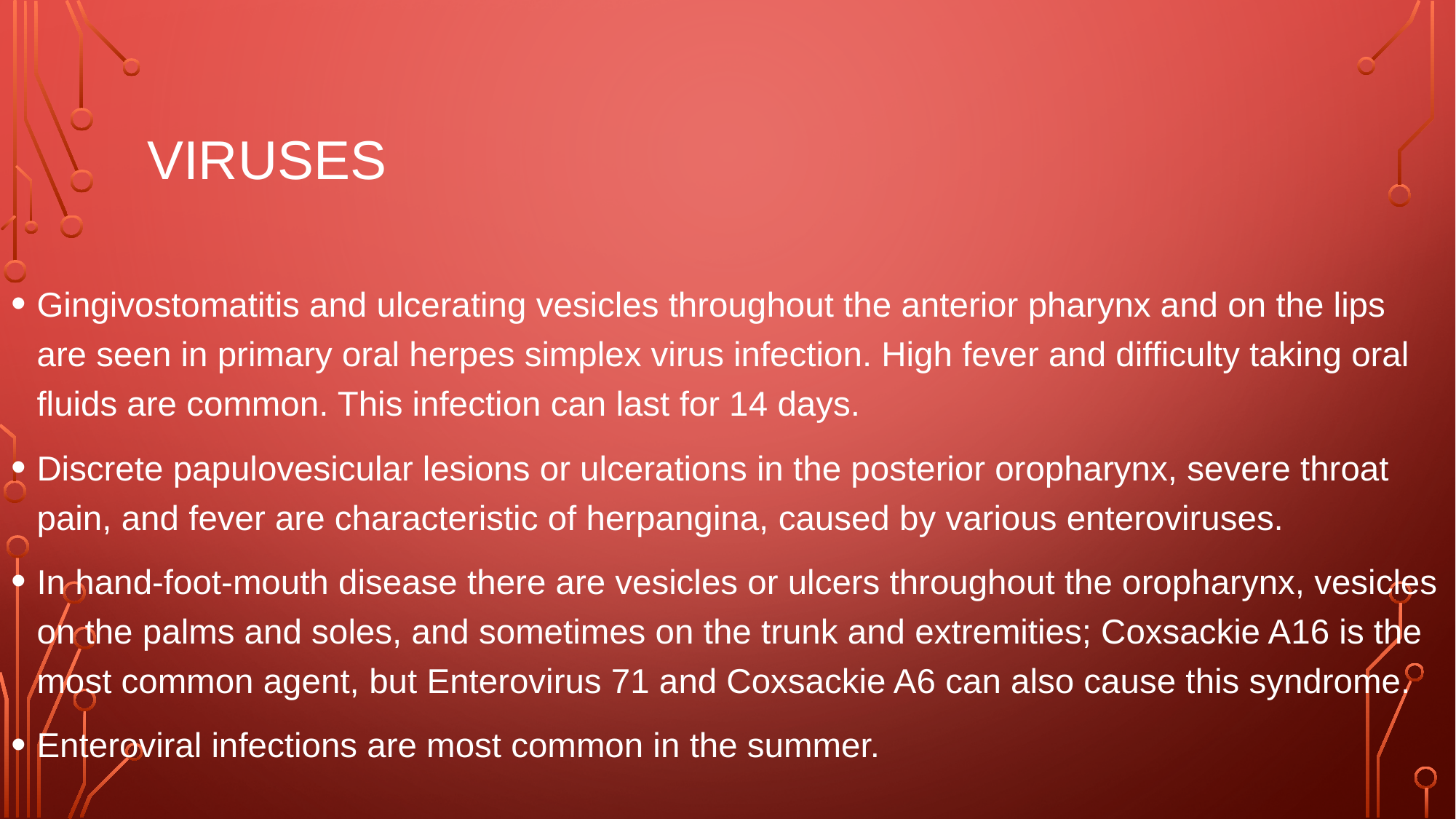

# Viruses
Gingivostomatitis and ulcerating vesicles throughout the anterior pharynx and on the lips are seen in primary oral herpes simplex virus infection. High fever and difficulty taking oral fluids are common. This infection can last for 14 days.
Discrete papulovesicular lesions or ulcerations in the posterior oropharynx, severe throat pain, and fever are characteristic of herpangina, caused by various enteroviruses.
In hand-foot-mouth disease there are vesicles or ulcers throughout the oropharynx, vesicles on the palms and soles, and sometimes on the trunk and extremities; Coxsackie A16 is the most common agent, but Enterovirus 71 and Coxsackie A6 can also cause this syndrome.
Enteroviral infections are most common in the summer.